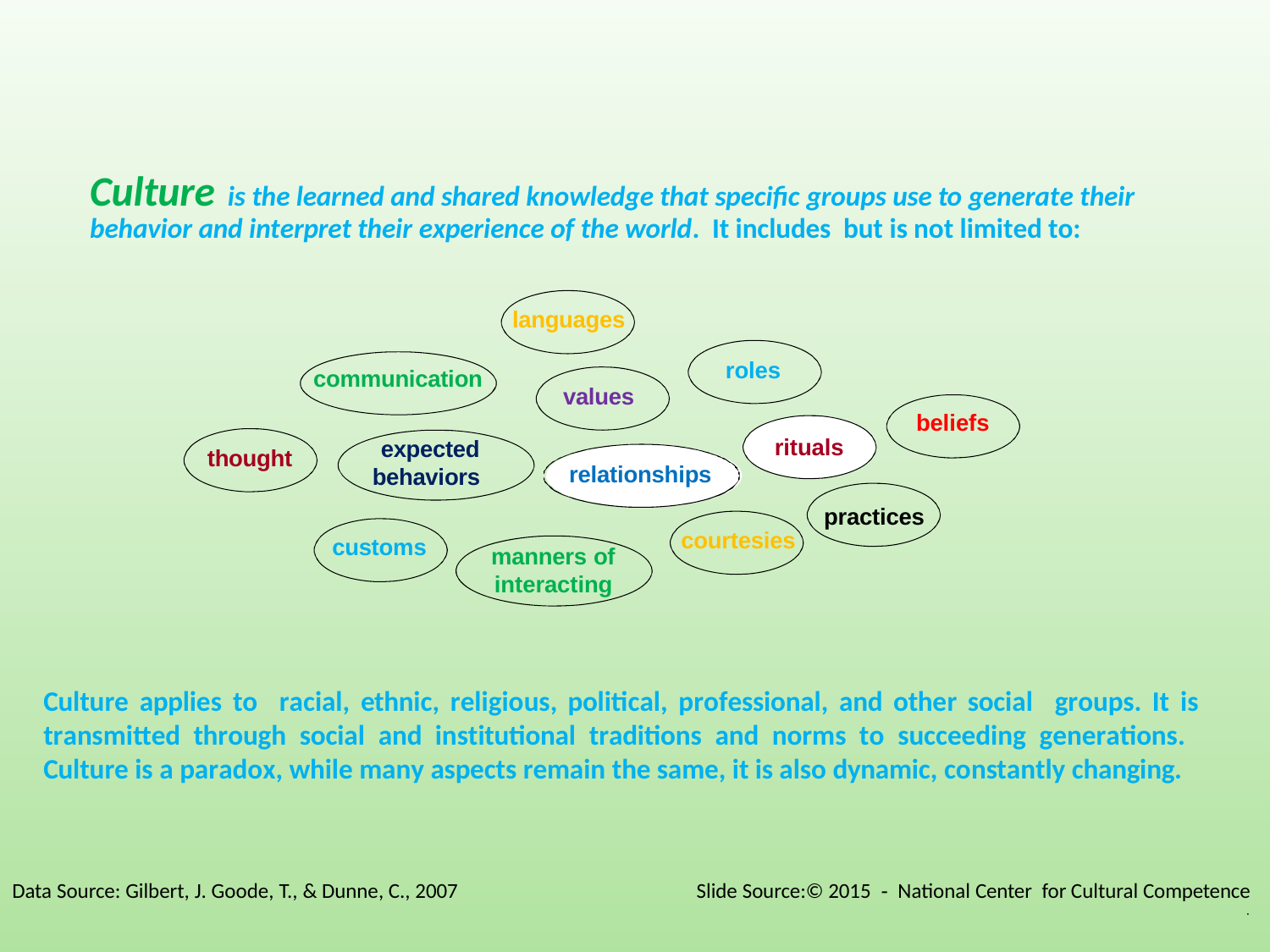

Culture is the learned and shared knowledge that specific groups use to generate their behavior and interpret their experience of the world.  It includes  but is not limited to:

languages

roles
communication

values

beliefs

rituals
expected behaviors
thought

relationships

practices

courtesies
customs

manners of interacting
Culture applies to  racial, ethnic, religious, political, professional, and other social  groups. It is transmitted through social and institutional traditions and norms to succeeding generations.  Culture is a paradox, while many aspects remain the same, it is also dynamic, constantly changing.
Data Source: Gilbert, J. Goode, T., & Dunne, C., 2007                                                 Slide Source:© 2015  ‐  National Center  for Cultural Competence
.